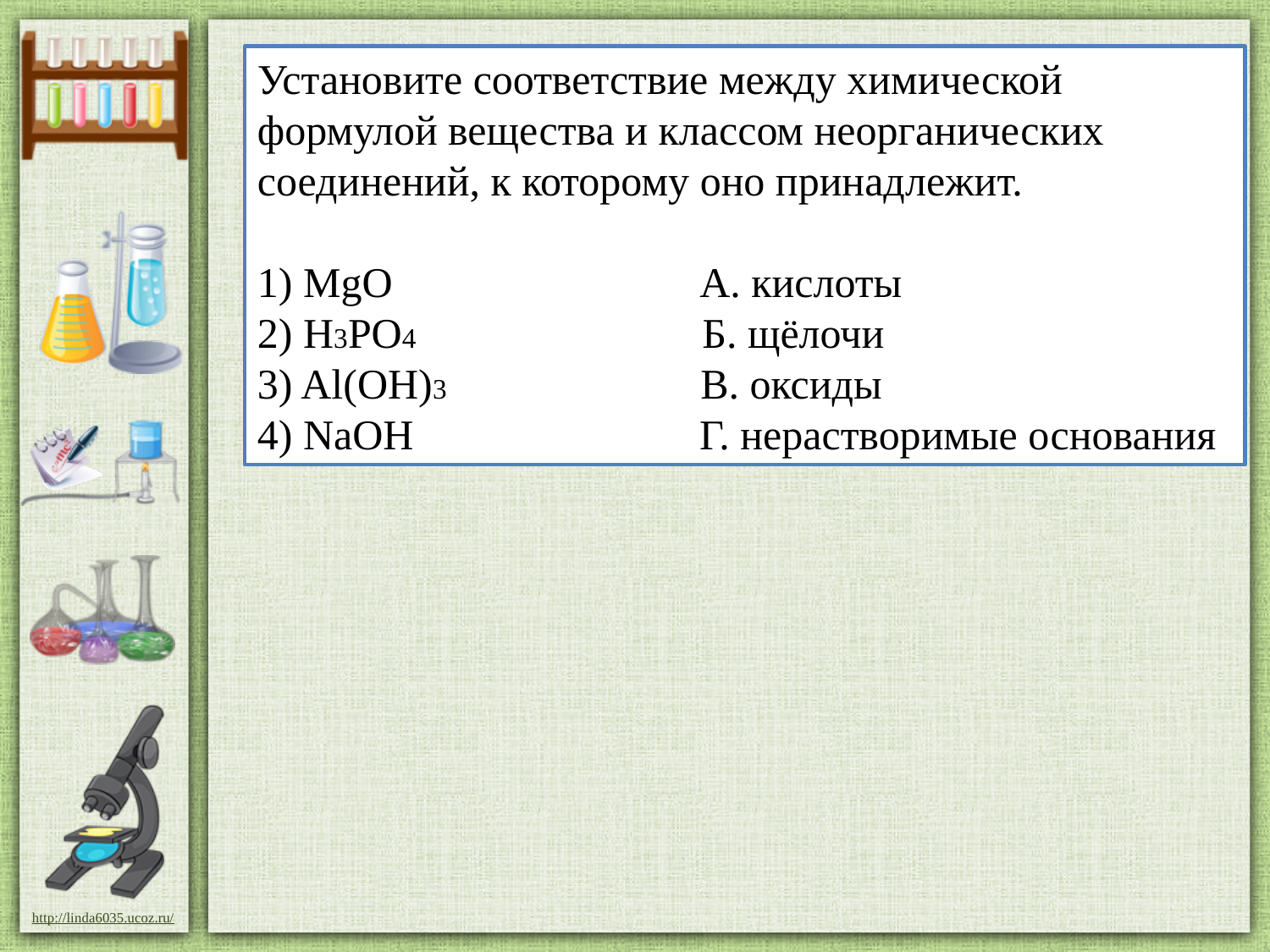

Установите соответствие между химической формулой вещества и классом неорганических соединений, к которому оно принадлежит.

1) MgO                             А. кислоты
2) H3PO4                           Б. щёлочи
3) Al(OH)3                        В. оксиды
4) NaOH                           Г. нерастворимые основания